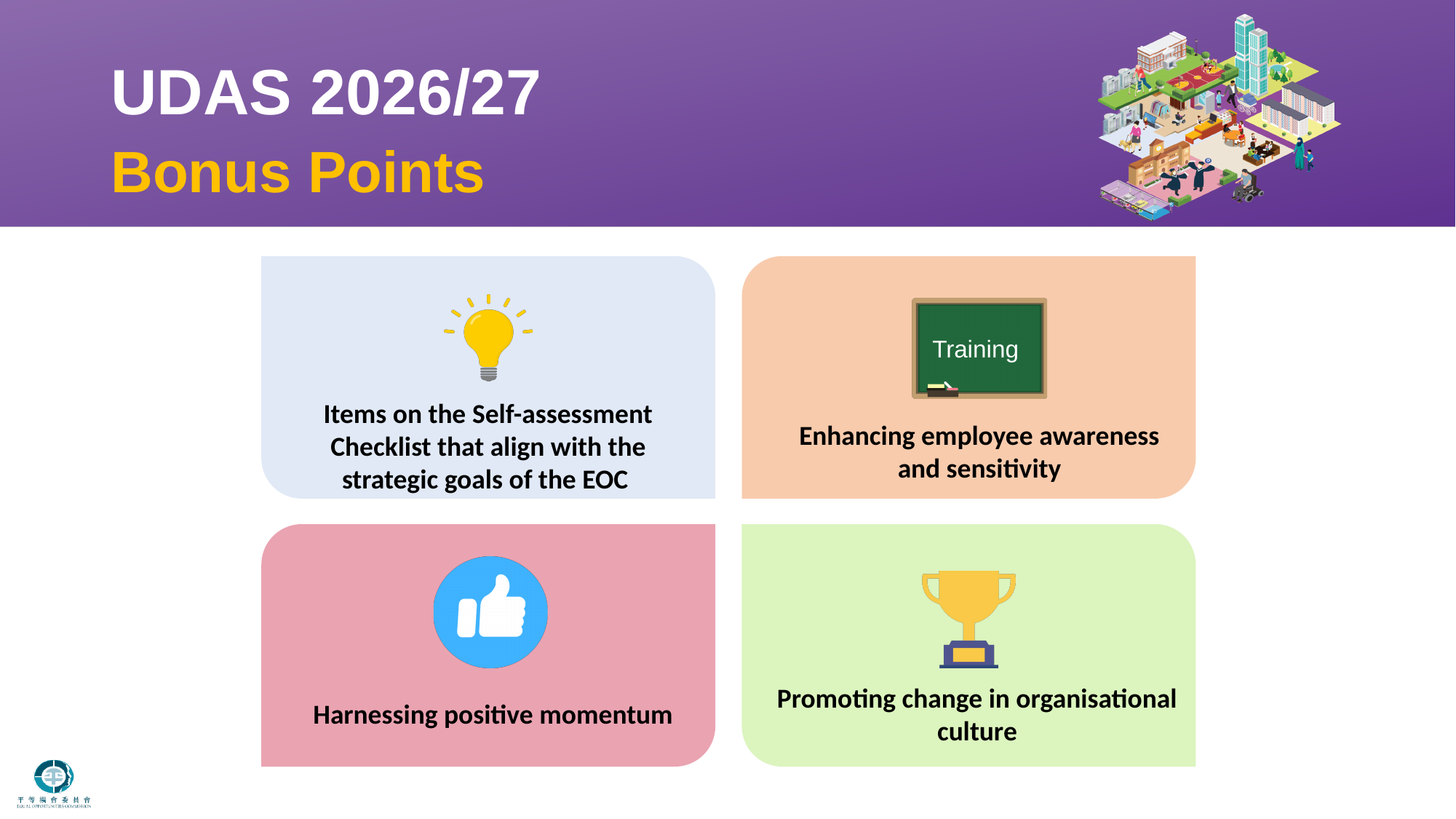

# UDAS 2026/27 Bonus Points

Training
Items on the Self-assessment Checklist that align with the strategic goals of the EOC
Enhancing employee awareness and sensitivity

Promoting change in organisational culture
Harnessing positive momentum